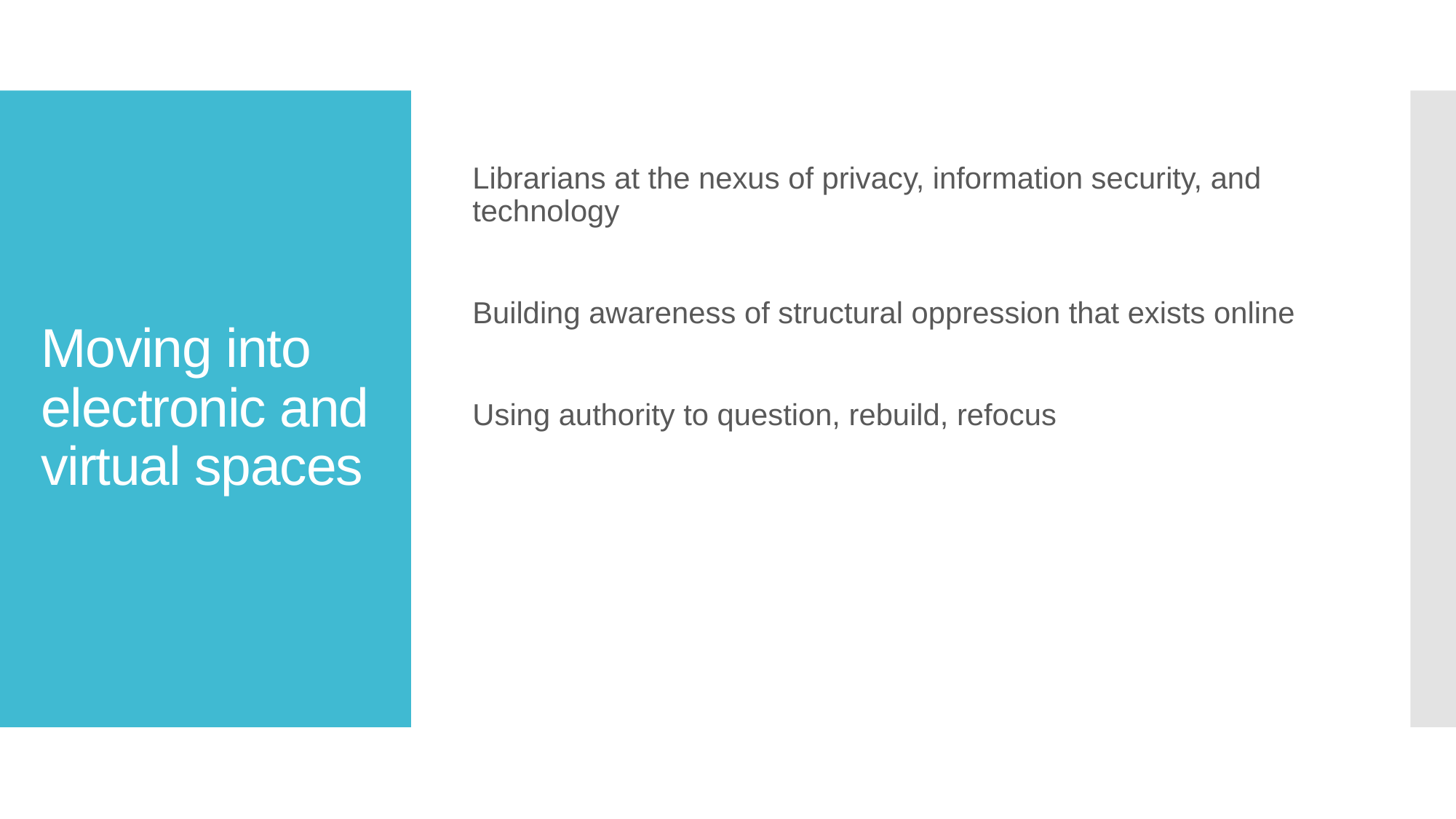

# Moving into electronic and virtual spaces
Librarians at the nexus of privacy, information security, and technology

Building awareness of structural oppression that exists online

Using authority to question, rebuild, refocus